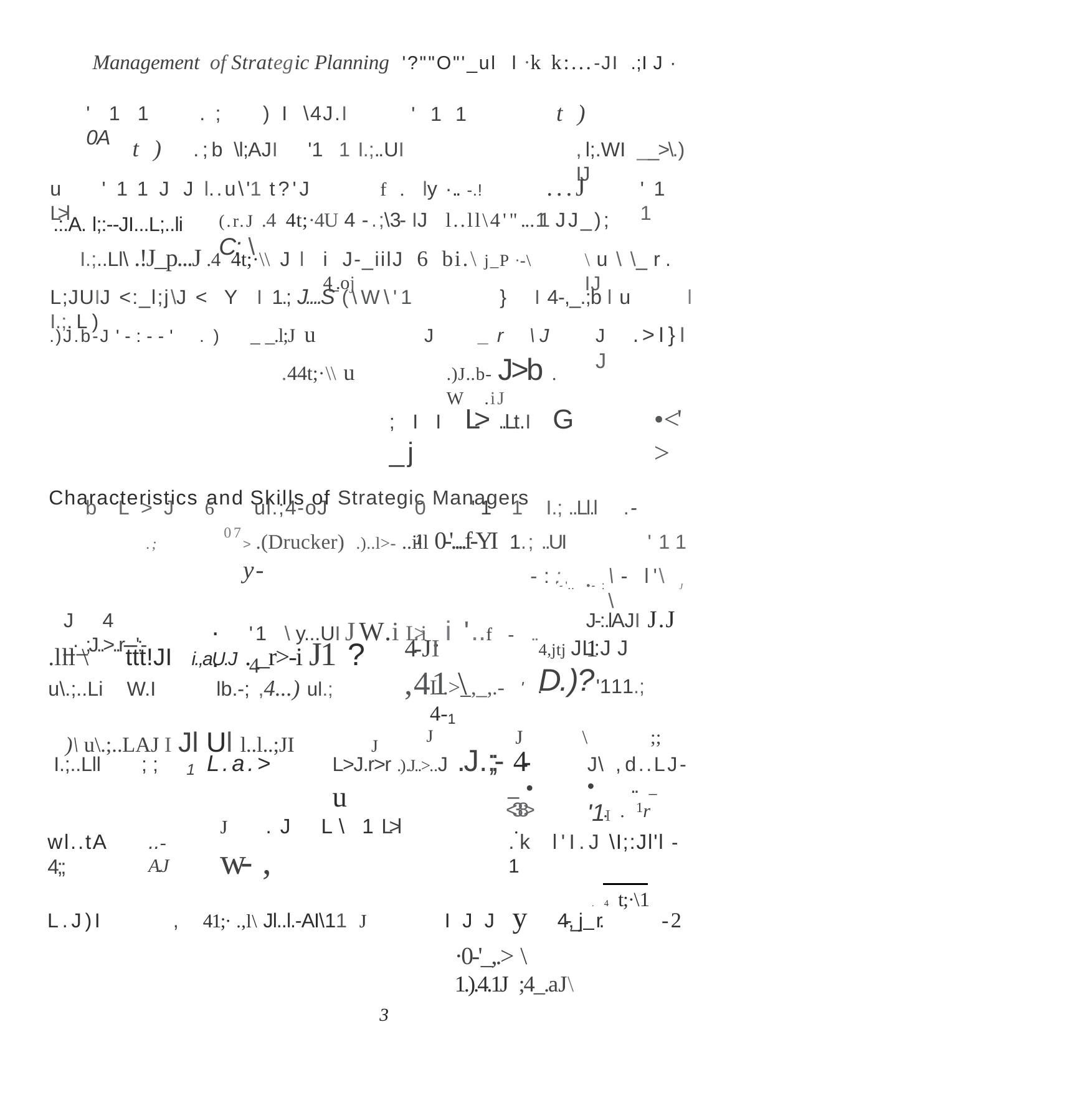

Management  of Strategic Planning
'?""O"'_ul  l ·k k:...-JI  .;I J ·
t)

,l;.WI  __>\.) IJ
'11	.;	)I \4J.I 0A
'11

'11  I.;..UI
t)	.;b \l;AJI
...J
u	'11JJl..u\'1 t?'J	f. ly·.. -.! L>l
'11
(.r.J .4  4t;·4U 4-.;\3- IJ  l..ll\4'"...11 JJ_); C: \
.:.A. l;:--JI...L;..li
I.;..Ll\ .!J_p...J .4  4t;·\\  Jl
iJ-_iilJ  6  bi.\ j_P ·-\  4_.oj
\  u\  \_r. IJ
L;JUIJ <:_l;j\J <YI 1.; J....S (\W\'1  I.;.L)
}I 4-,_.;b l u
l
.)	_ _.l;J  u

.44t;·\\ u
J .>I}IJ
J	_r  \J
.)J.b-J '-:--'
.)J..b- J>b .  W.iJ
;II L> ..Lt.I  G _j

Characteristics and Skills of Strategic Managers
•<'>
b L>J	6	ul.;4-oJ

.;
0	'11	I.; ..Ll.l	.-1
07
> .(Drucker)  .)..l>- ..ill 0-'....f-YI	1.; ..UI y-
'11
-::
\ -	l'\	\
'-'..   •-:
J
'1\ y...UIJW.i L.>i  .. i '..f  -  .. 4
J-:.lAJI J.J 1
J 4  _·_;J..>..r---':-
..
i.,aU.J . _r>-i J1	?
4-JI	,41 \
4,jtj JL:J J D.)?
.lll \ ttt!JI
| u\.;..Li W.I lb.-; ,4...) ul.; | L.> ,\_,.- 4-1 | ' . | '111.; |
| --- | --- | --- | --- |
| )\ u\.;..LAJ I Jl Ul l..l..;JI J | J | J | \ ;; |
L>J.r>r .).J..>..J .J.;;-	4-u
L.a.>
I.;..Lll
;;
J\  ,d..LJ-
1
•	..  _	'1I
_ • <38>
.
'..1r
J	.J  L\  1L>l w- ,
wl..tA 4;;
..-A.J
.k  l'I.J \I;:Jl'l -1

.4  t;·\1

IJJ y 4-,_j  r.
·0-'_,.> \  1.).4.1J  ;4_.aJ\
-2
L.J)I
,	41;· .,l\ Jl..l.-AI\11	J
3